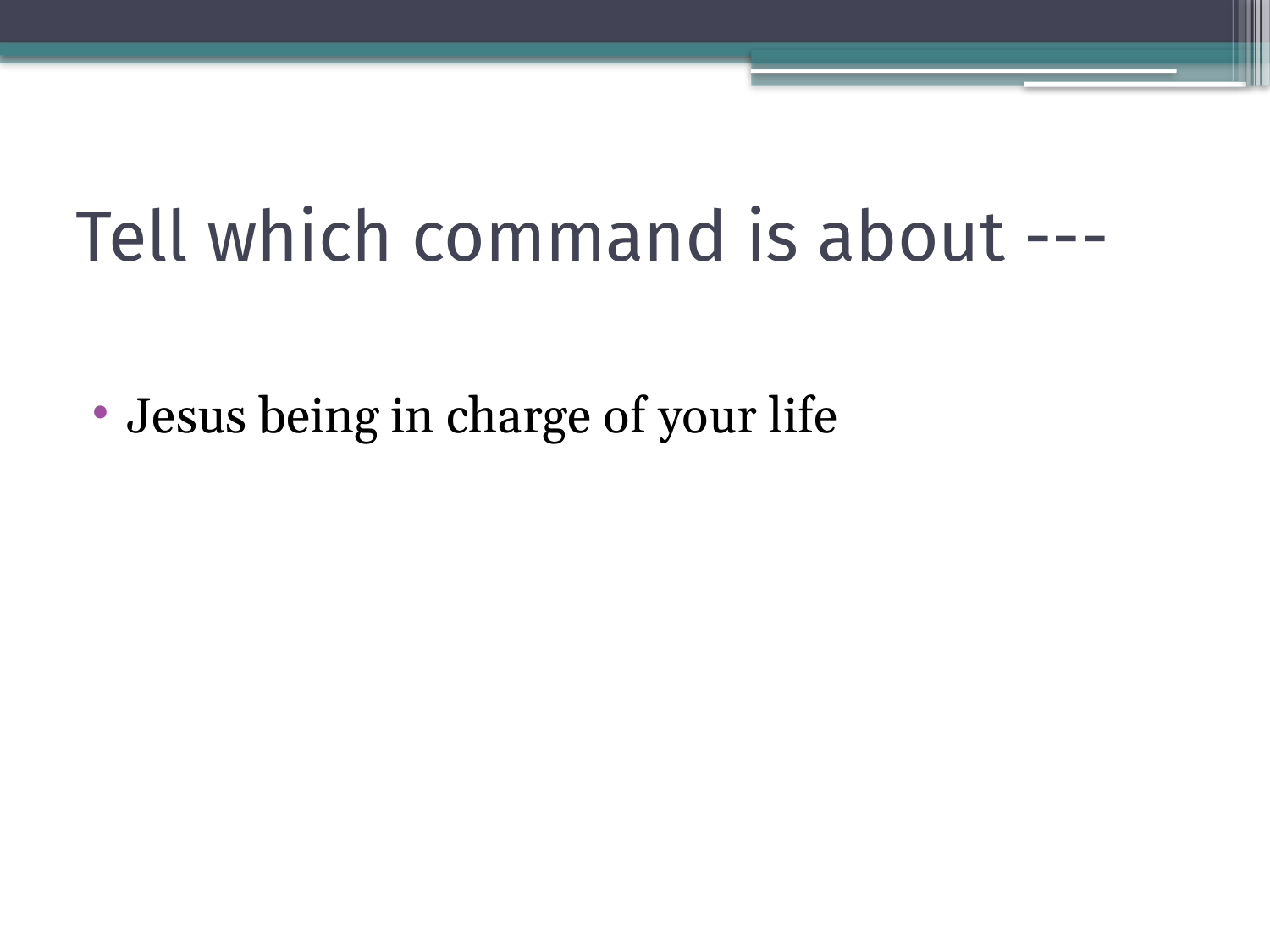

# Tell which command is about ---

Jesus being in charge of your life